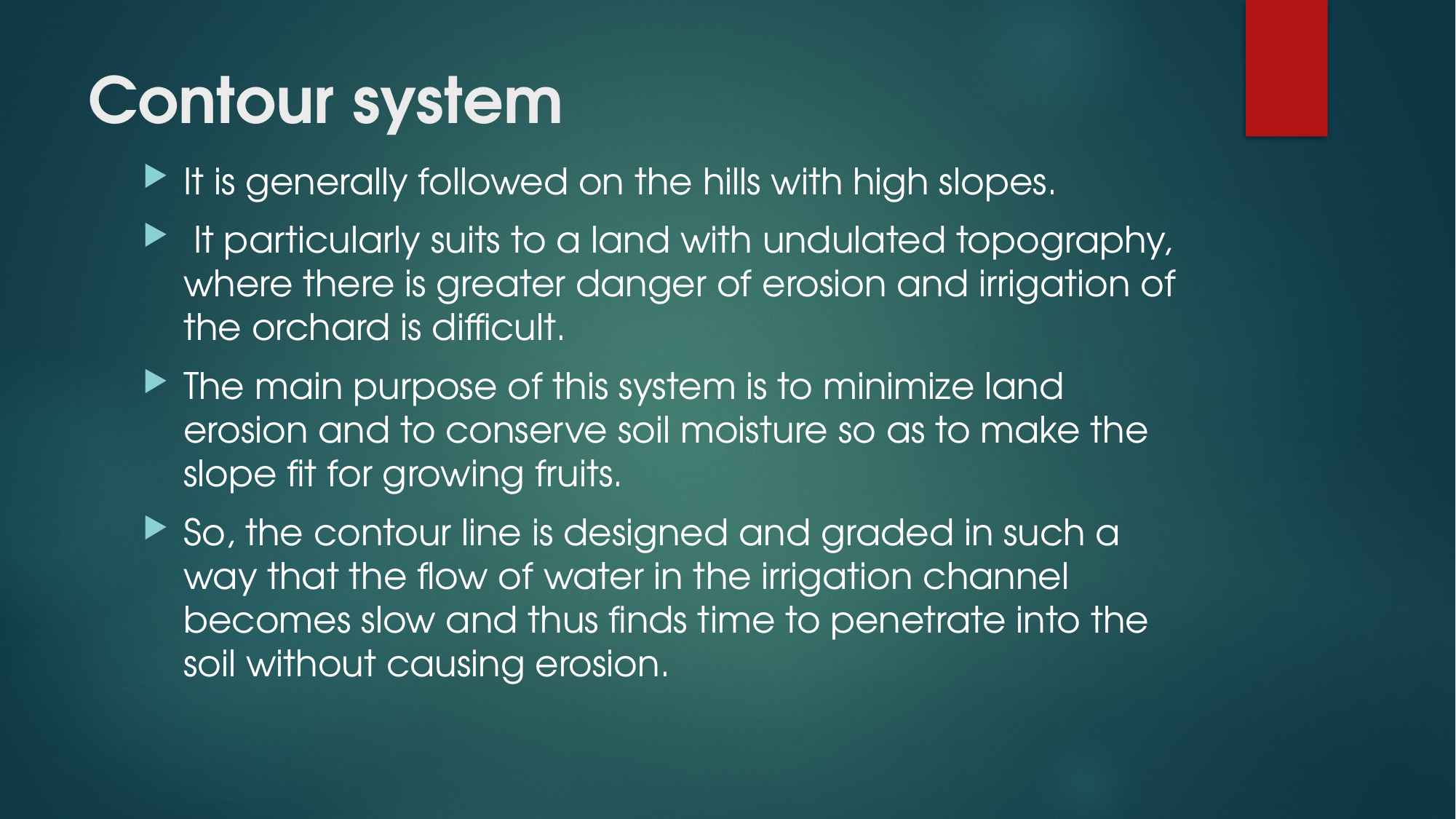

# Contour system
It is generally followed on the hills with high slopes.
 It particularly suits to a land with undulated topography, where there is greater danger of erosion and irrigation of the orchard is difficult.
The main purpose of this system is to minimize land erosion and to conserve soil moisture so as to make the slope fit for growing fruits.
So, the contour line is designed and graded in such a way that the flow of water in the irrigation channel becomes slow and thus finds time to penetrate into the soil without causing erosion.